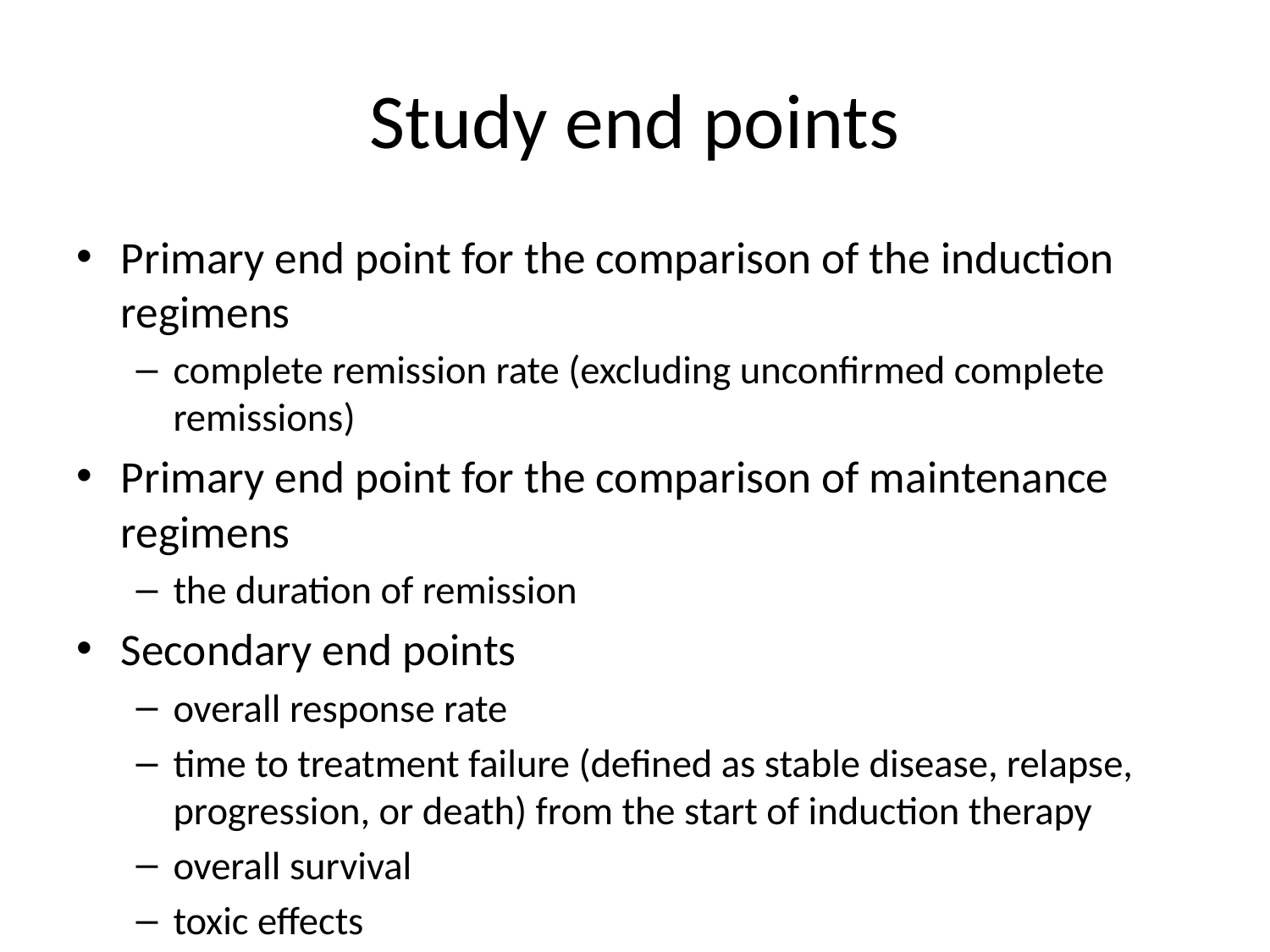

# Study end points
Primary end point for the comparison of the induction regimens
complete remission rate (excluding unconfirmed complete remissions)
Primary end point for the comparison of maintenance regimens
the duration of remission
Secondary end points
overall response rate
time to treatment failure (defined as stable disease, relapse, progression, or death) from the start of induction therapy
overall survival
toxic effects